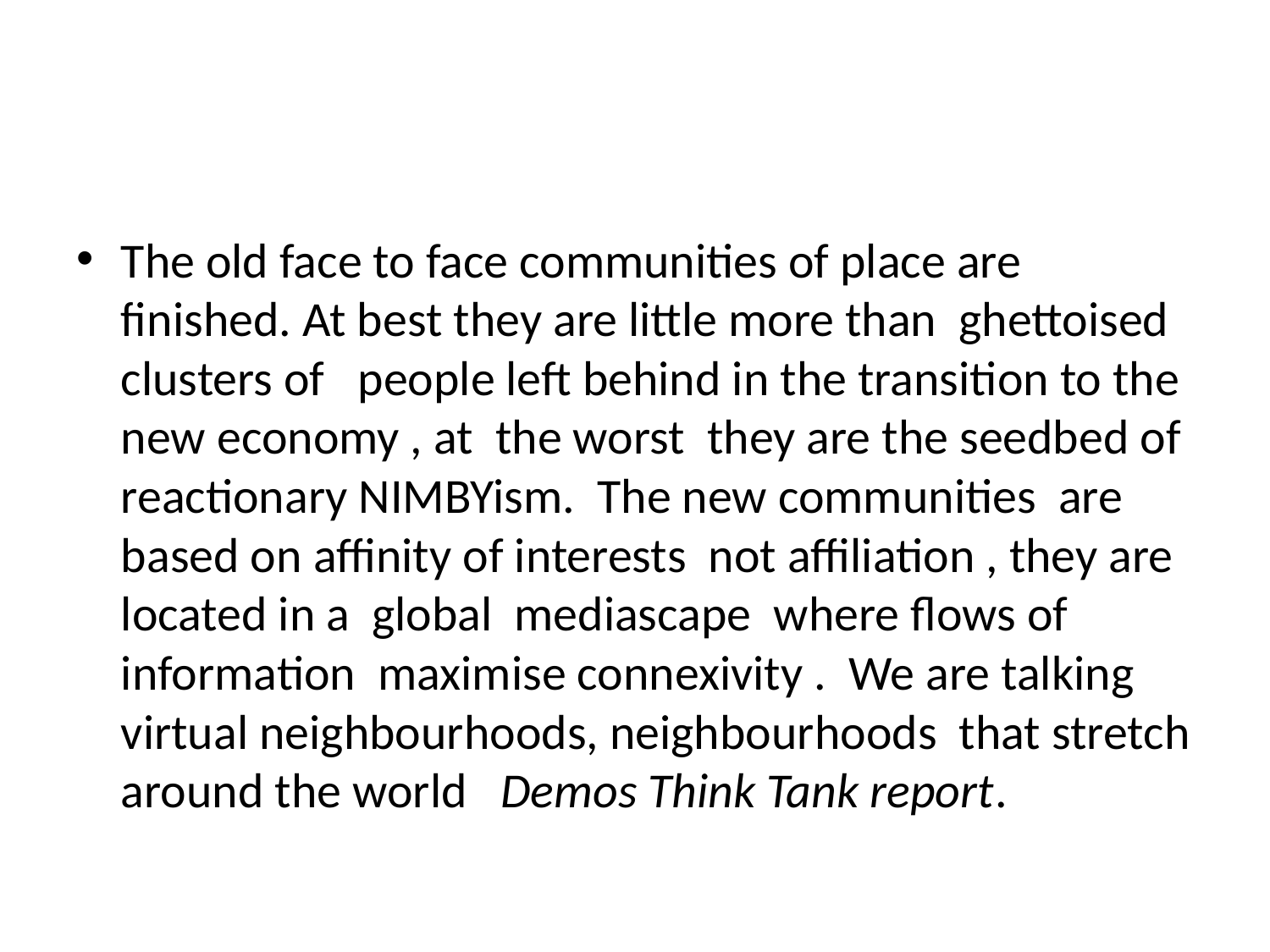

#
The old face to face communities of place are finished. At best they are little more than  ghettoised clusters of   people left behind in the transition to the new economy , at  the worst  they are the seedbed of  reactionary NIMBYism.  The new communities  are based on affinity of interests  not affiliation , they are located in a  global  mediascape  where flows of information  maximise connexivity .  We are talking  virtual neighbourhoods, neighbourhoods  that stretch around the world   Demos Think Tank report.